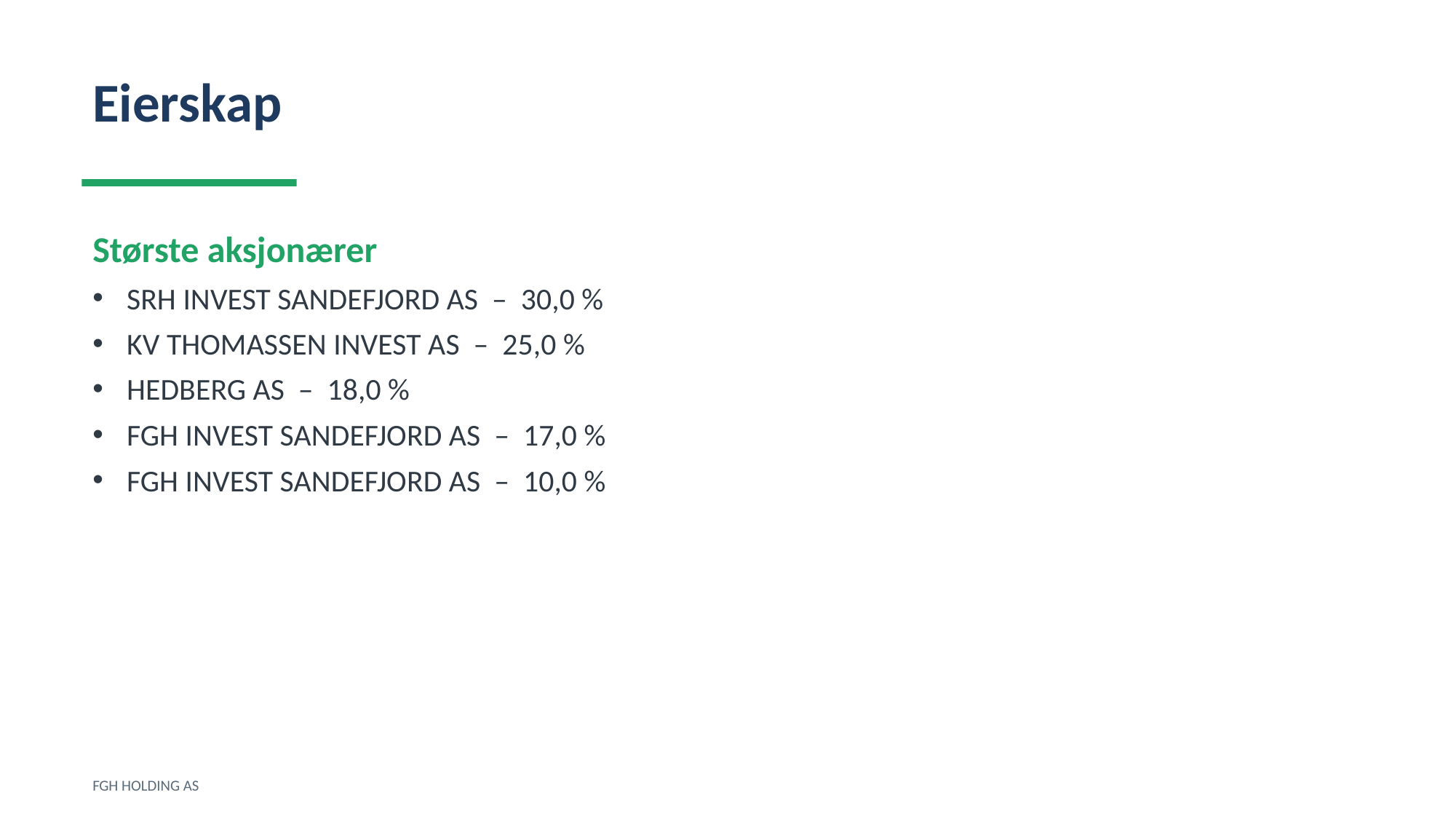

Eierskap

Største aksjonærer
SRH INVEST SANDEFJORD AS  –  30,0 %
KV THOMASSEN INVEST AS  –  25,0 %
HEDBERG AS  –  18,0 %
FGH INVEST SANDEFJORD AS  –  17,0 %
FGH INVEST SANDEFJORD AS  –  10,0 %
FGH HOLDING AS